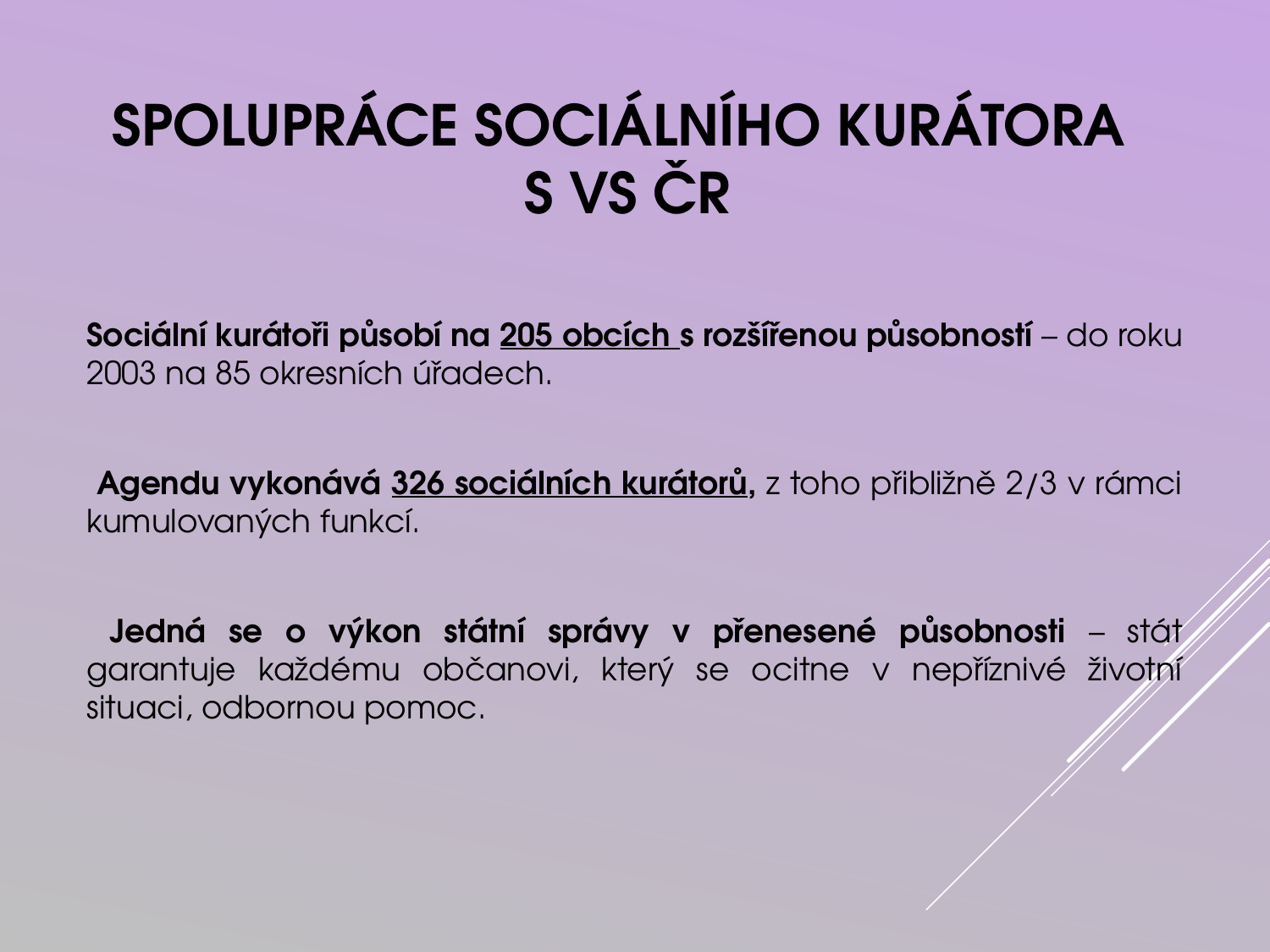

# Spolupráce sociálního kurátora s vs Čr
Sociální kurátoři působí na 205 obcích s rozšířenou působností – do roku 2003 na 85 okresních úřadech.

 Agendu vykonává 326 sociálních kurátorů, z toho přibližně 2/3 v rámci kumulovaných funkcí.

 Jedná se o výkon státní správy v přenesené působnosti – stát garantuje každému občanovi, který se ocitne v nepříznivé životní situaci, odbornou pomoc.